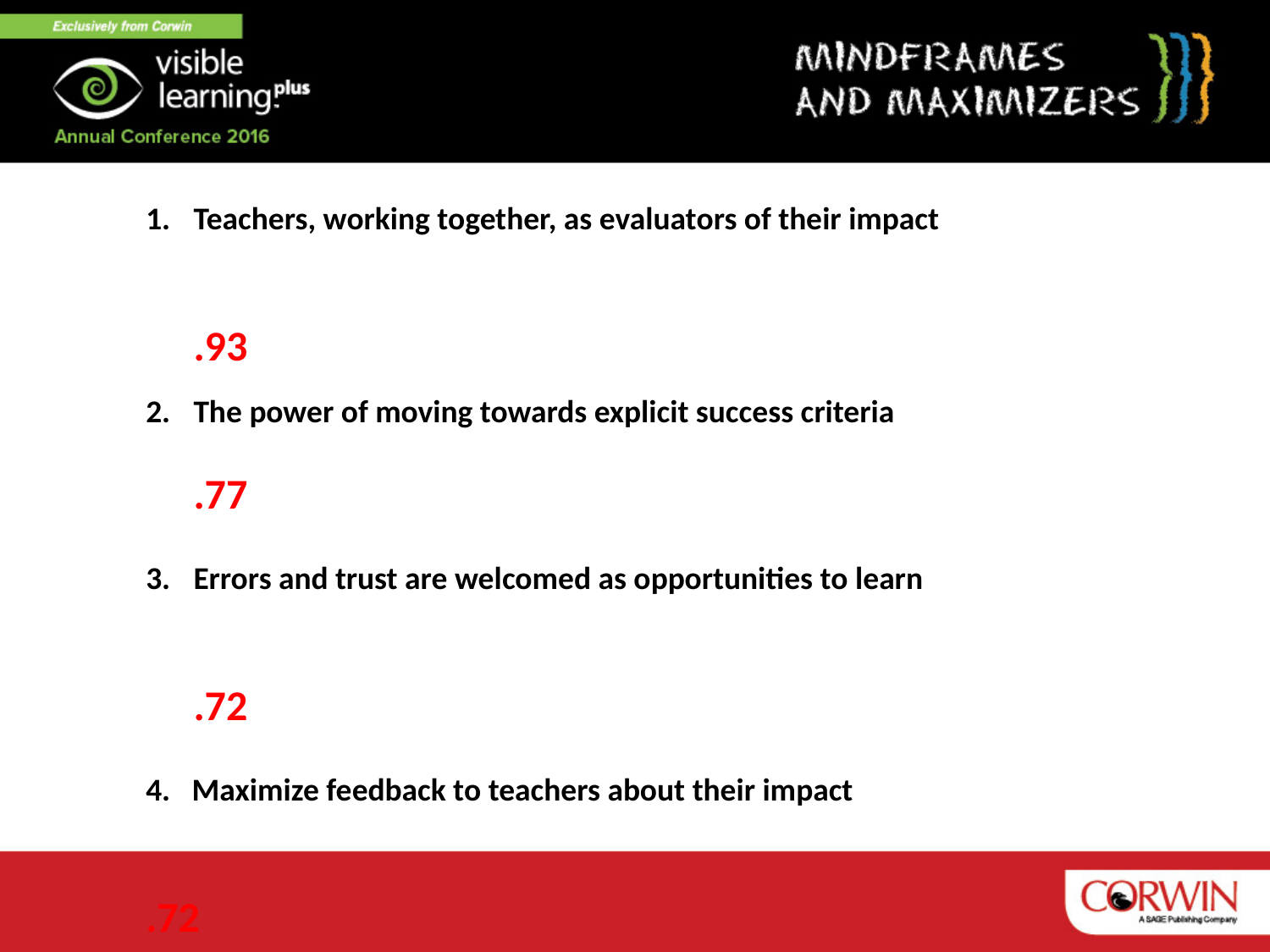

Teachers, working together, as evaluators of their impact	.93
The power of moving towards explicit success criteria	.77
Errors and trust are welcomed as opportunities to learn	.72
4.   Maximize feedback to teachers about their impact	.72
5.   The right proportion of surface to deep in lessons	.71
The Goldilocks principles of challenge, & deliberate practice
	to attain these challenges	.60